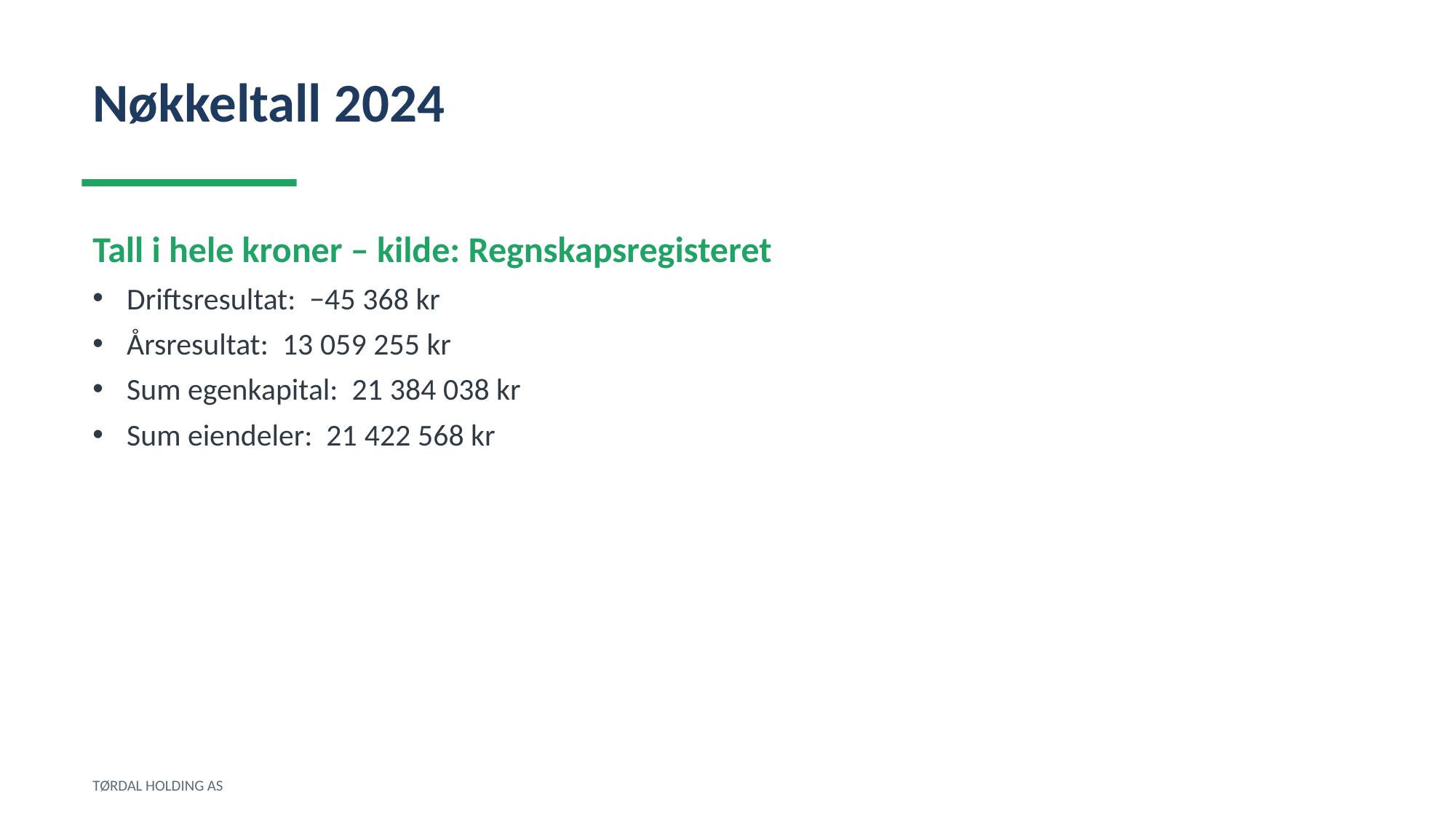

Nøkkeltall 2024

Tall i hele kroner – kilde: Regnskapsregisteret
Driftsresultat:  −45 368 kr
Årsresultat:  13 059 255 kr
Sum egenkapital:  21 384 038 kr
Sum eiendeler:  21 422 568 kr
TØRDAL HOLDING AS